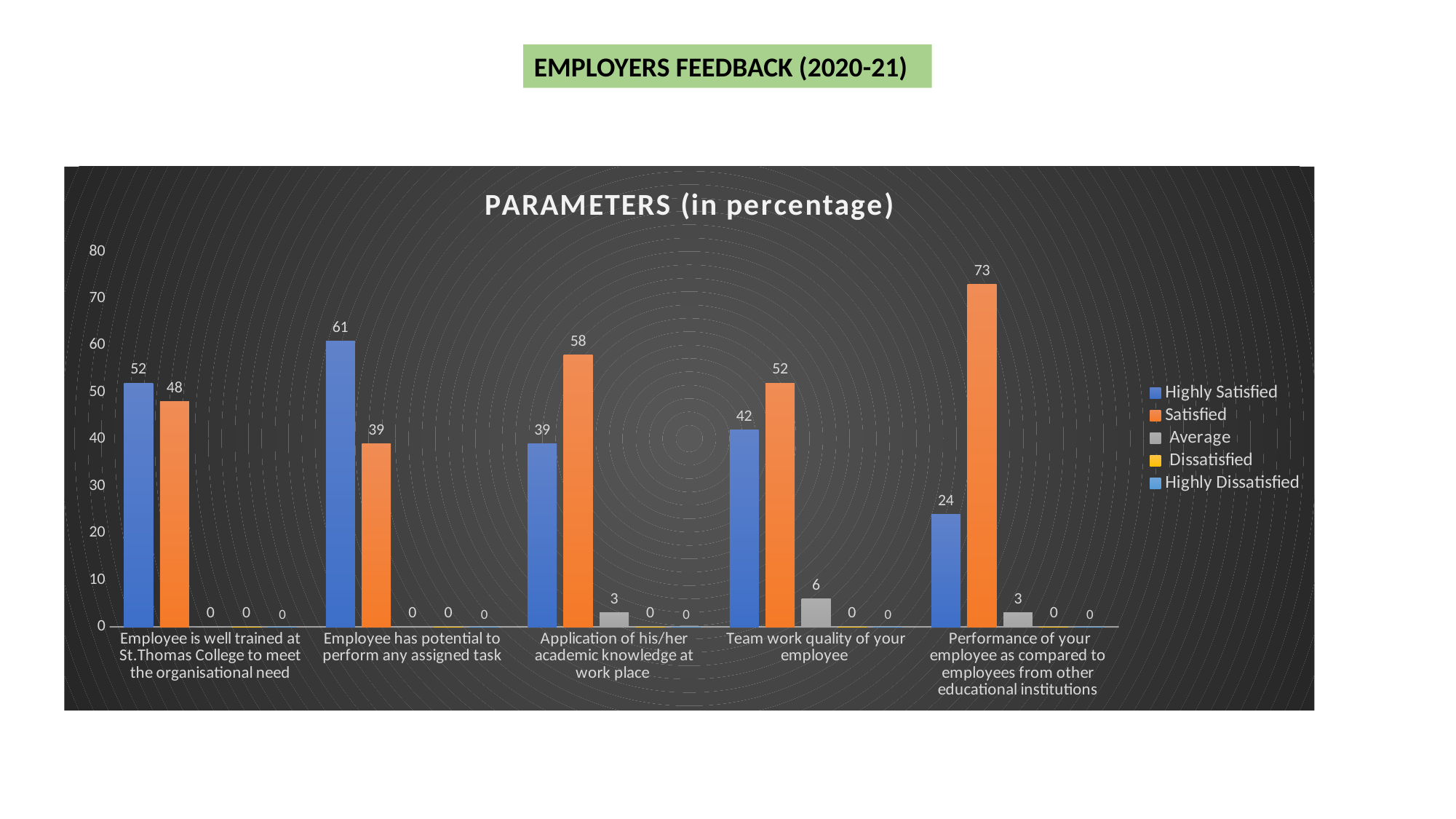

EMPLOYERS FEEDBACK (2020-21)

### Chart: PARAMETERS (in percentage)

| Category | Highly Satisfied | Satisfied |  Average |  Dissatisfied | Highly Dissatisfied |
|---|---|---|---|---|---|
| Employee is well trained at St.Thomas College to meet the organisational need | 52.0 | 48.0 | 0.0 | 0.0 | 0.0 |
| Employee has potential to perform any assigned task | 61.0 | 39.0 | 0.0 | 0.0 | 0.0 |
| Application of his/her academic knowledge at work place  | 39.0 | 58.0 | 3.0 | 0.0 | 0.0 |
| Team work quality of your employee  | 42.0 | 52.0 | 6.0 | 0.0 | 0.0 |
|  Performance of your employee as compared to employees from other educational institutions | 24.0 | 73.0 | 3.0 | 0.0 | 0.0 |